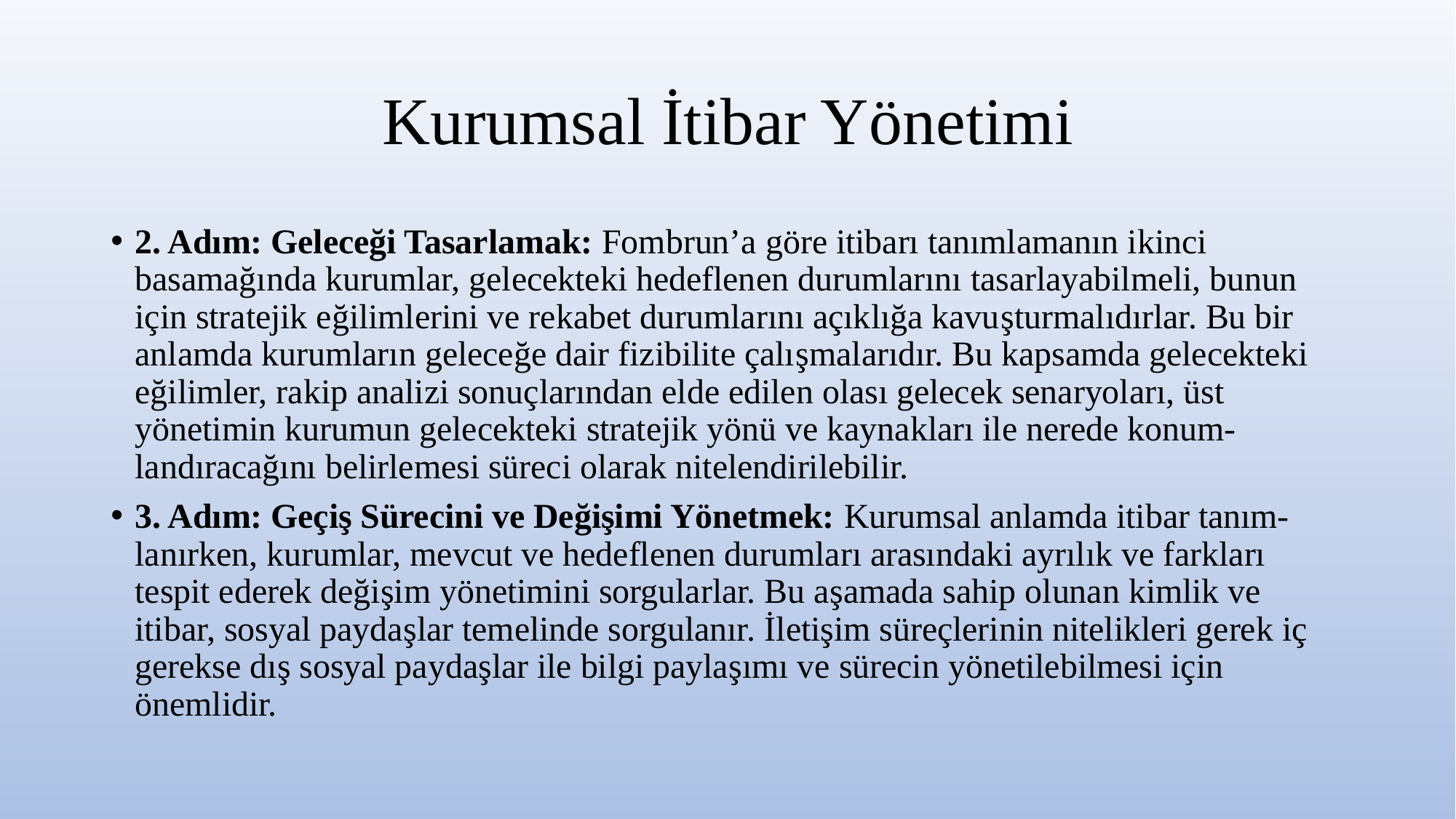

# Kurumsal İtibar Yönetimi
2. Adım: Geleceği Tasarlamak: Fombrun’a göre itibarı tanımlamanın ikinci basamağında kurumlar, gelecekteki hedeflenen durumlarını tasarlayabilmeli, bunun için stratejik eğilimlerini ve rekabet durumlarını açıklığa kavuşturmalıdırlar. Bu bir anlamda kurumların geleceğe dair fizibilite çalışmalarıdır. Bu kapsamda gelecekteki eğilimler, rakip analizi sonuçlarından elde edilen olası gelecek senaryoları, üst yönetimin kurumun gelecekteki stratejik yönü ve kaynakları ile nerede konum- landıracağını belirlemesi süreci olarak nitelendirilebilir.
3. Adım: Geçiş Sürecini ve Değişimi Yönetmek: Kurumsal anlamda itibar tanım- lanırken, kurumlar, mevcut ve hedeflenen durumları arasındaki ayrılık ve farkları tespit ederek değişim yönetimini sorgularlar. Bu aşamada sahip olunan kimlik ve itibar, sosyal paydaşlar temelinde sorgulanır. İletişim süreçlerinin nitelikleri gerek iç gerekse dış sosyal paydaşlar ile bilgi paylaşımı ve sürecin yönetilebilmesi için önemlidir.